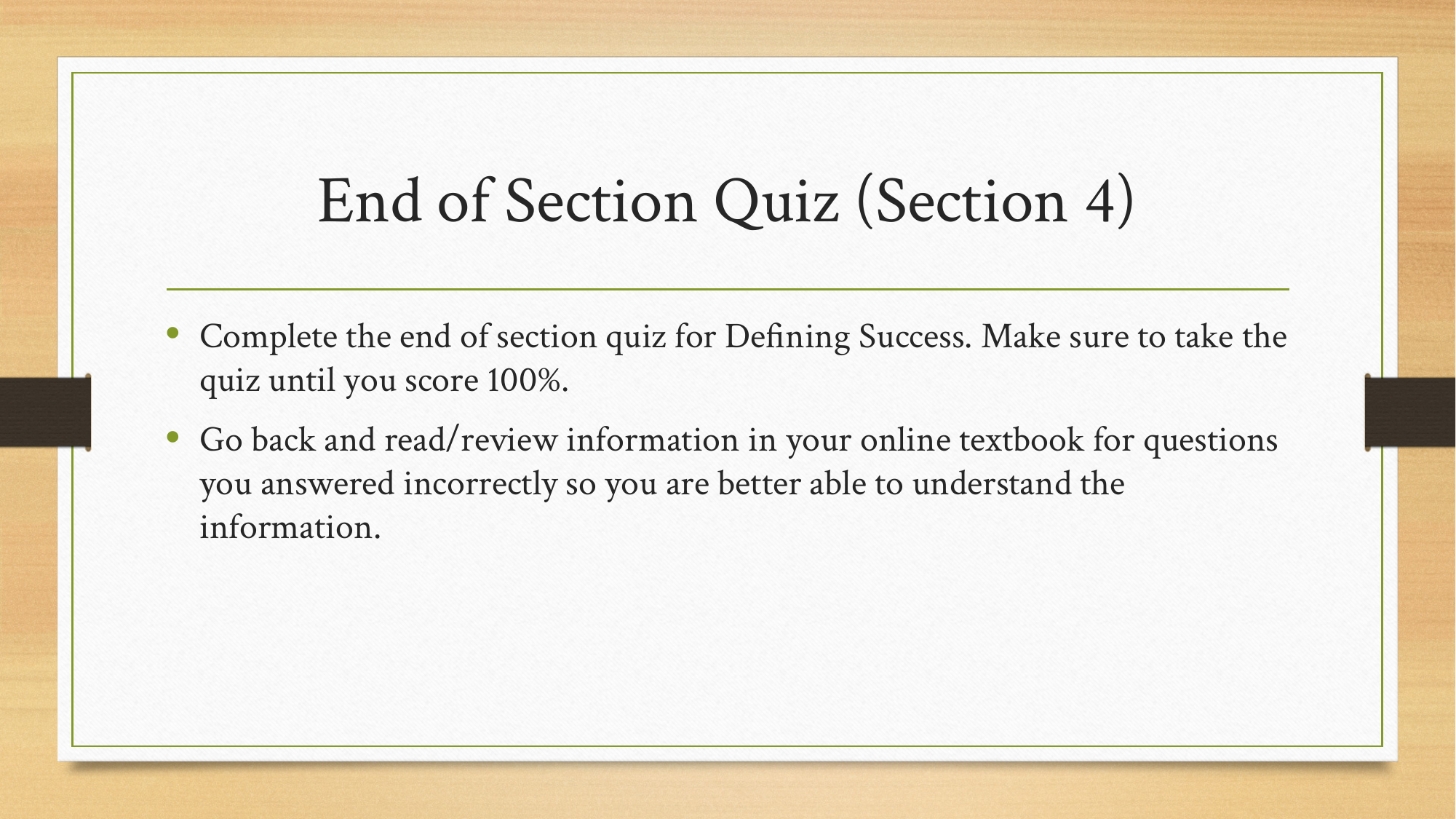

# End of Section Quiz (Section 4)
Complete the end of section quiz for Defining Success. Make sure to take the quiz until you score 100%.
Go back and read/review information in your online textbook for questions you answered incorrectly so you are better able to understand the information.